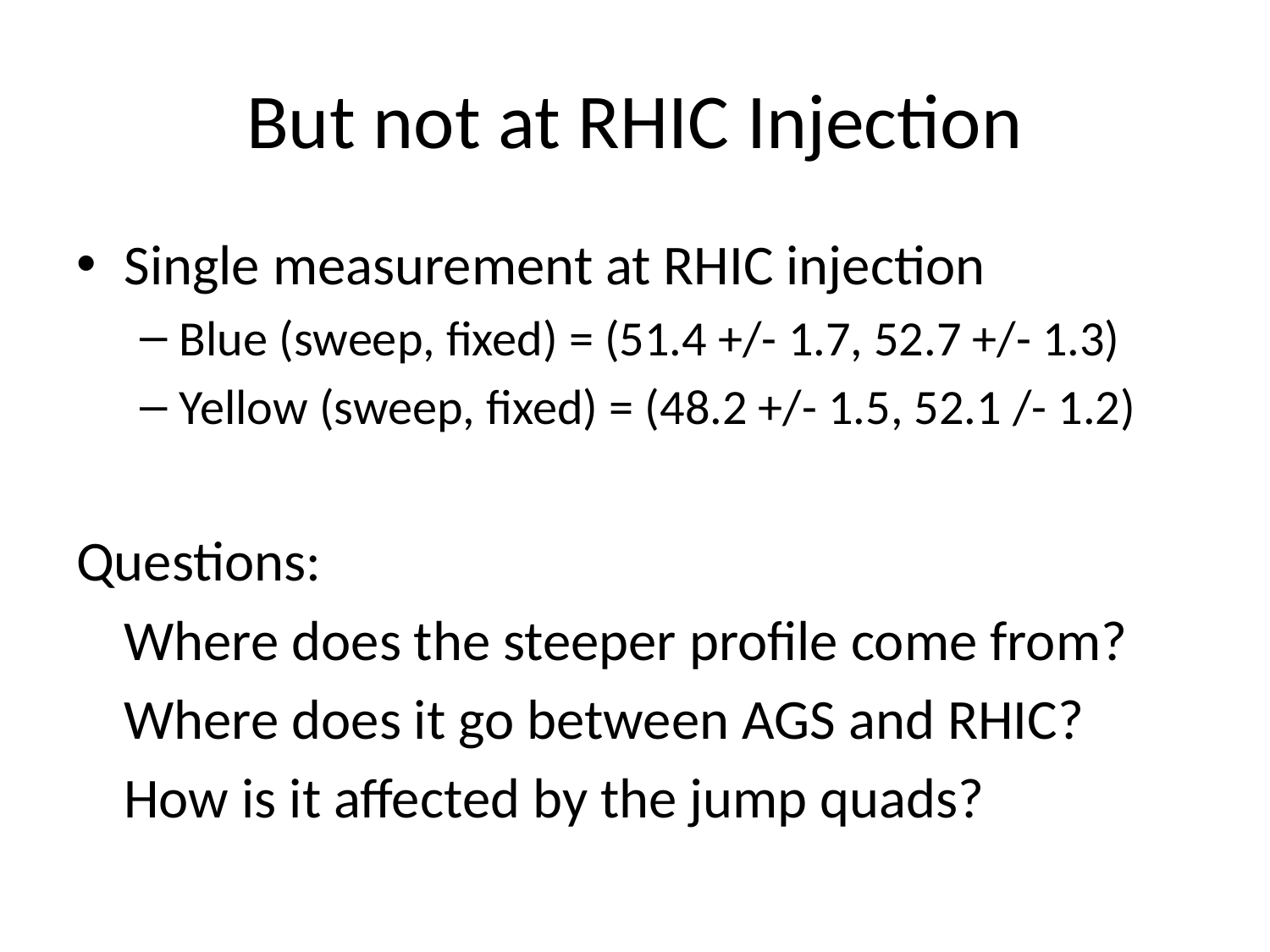

# But not at RHIC Injection
Single measurement at RHIC injection
Blue (sweep, fixed) = (51.4 +/- 1.7, 52.7 +/- 1.3)
Yellow (sweep, fixed) = (48.2 +/- 1.5, 52.1 /- 1.2)

Questions:
	Where does the steeper profile come from?
	Where does it go between AGS and RHIC?
	How is it affected by the jump quads?